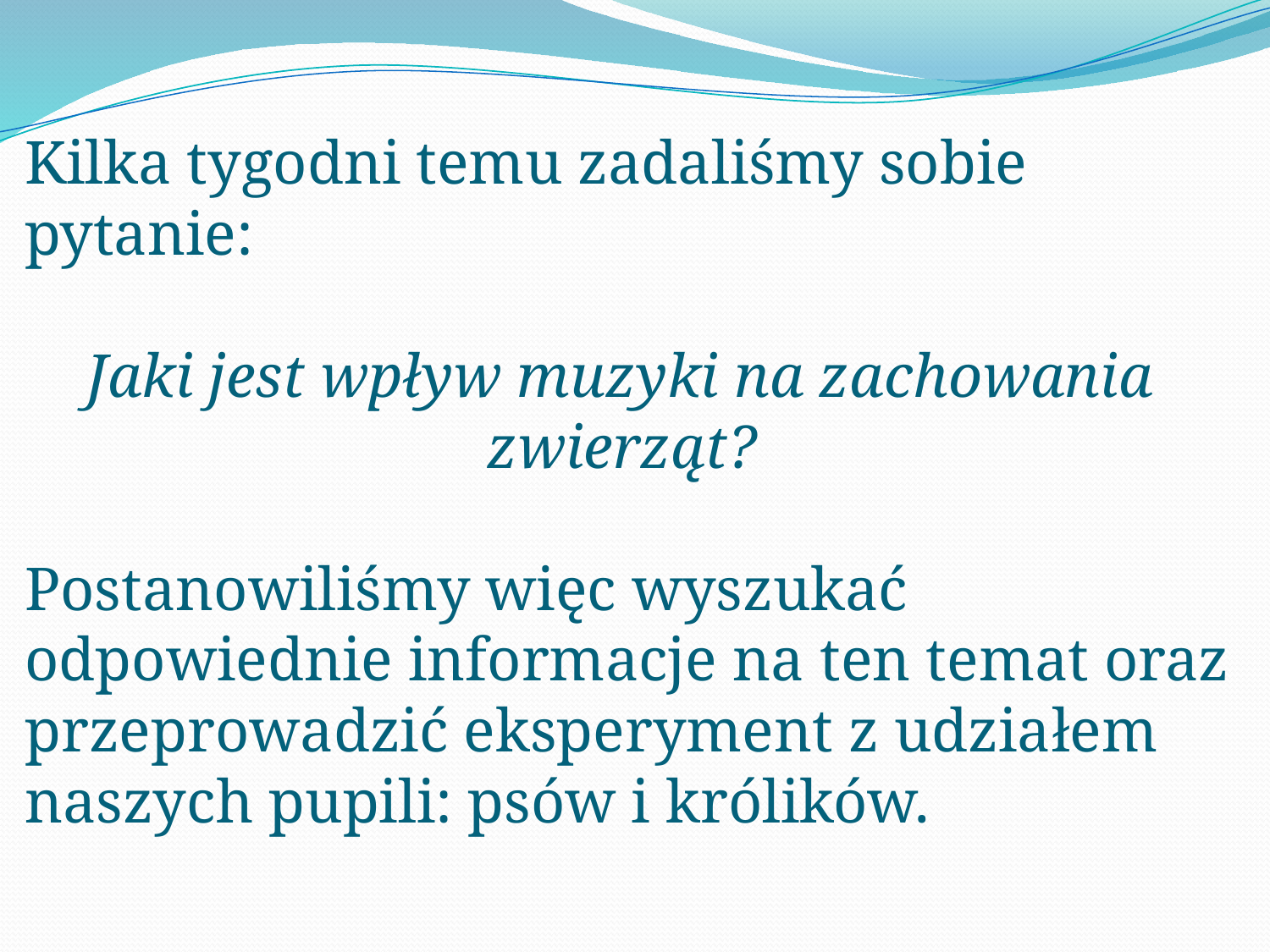

# Kilka tygodni temu zadaliśmy sobie pytanie: Jaki jest wpływ muzyki na zachowania zwierząt? Postanowiliśmy więc wyszukać odpowiednie informacje na ten temat oraz przeprowadzić eksperyment z udziałem naszych pupili: psów i królików.